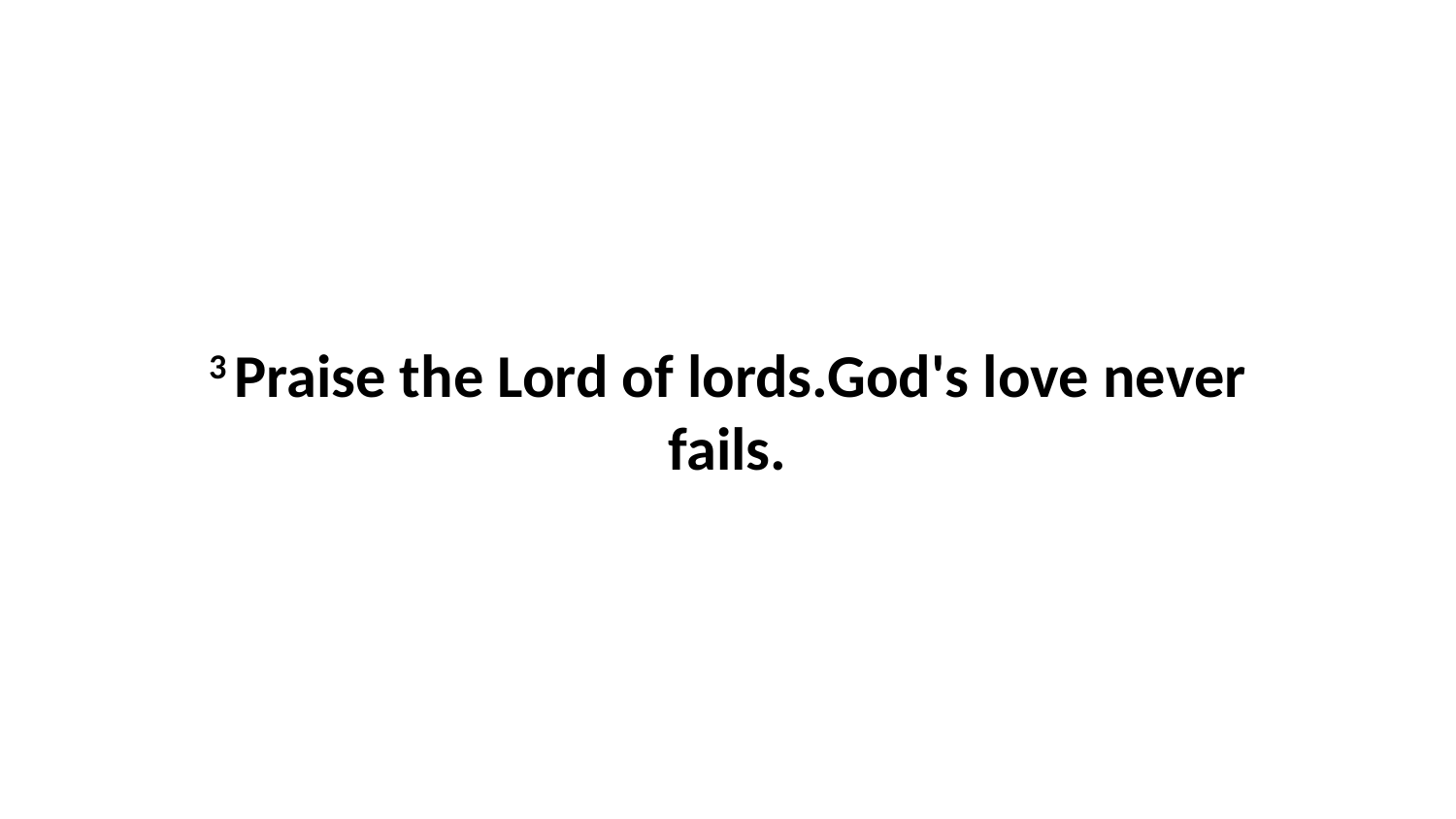

3 Praise the Lord of lords.God's love never fails.